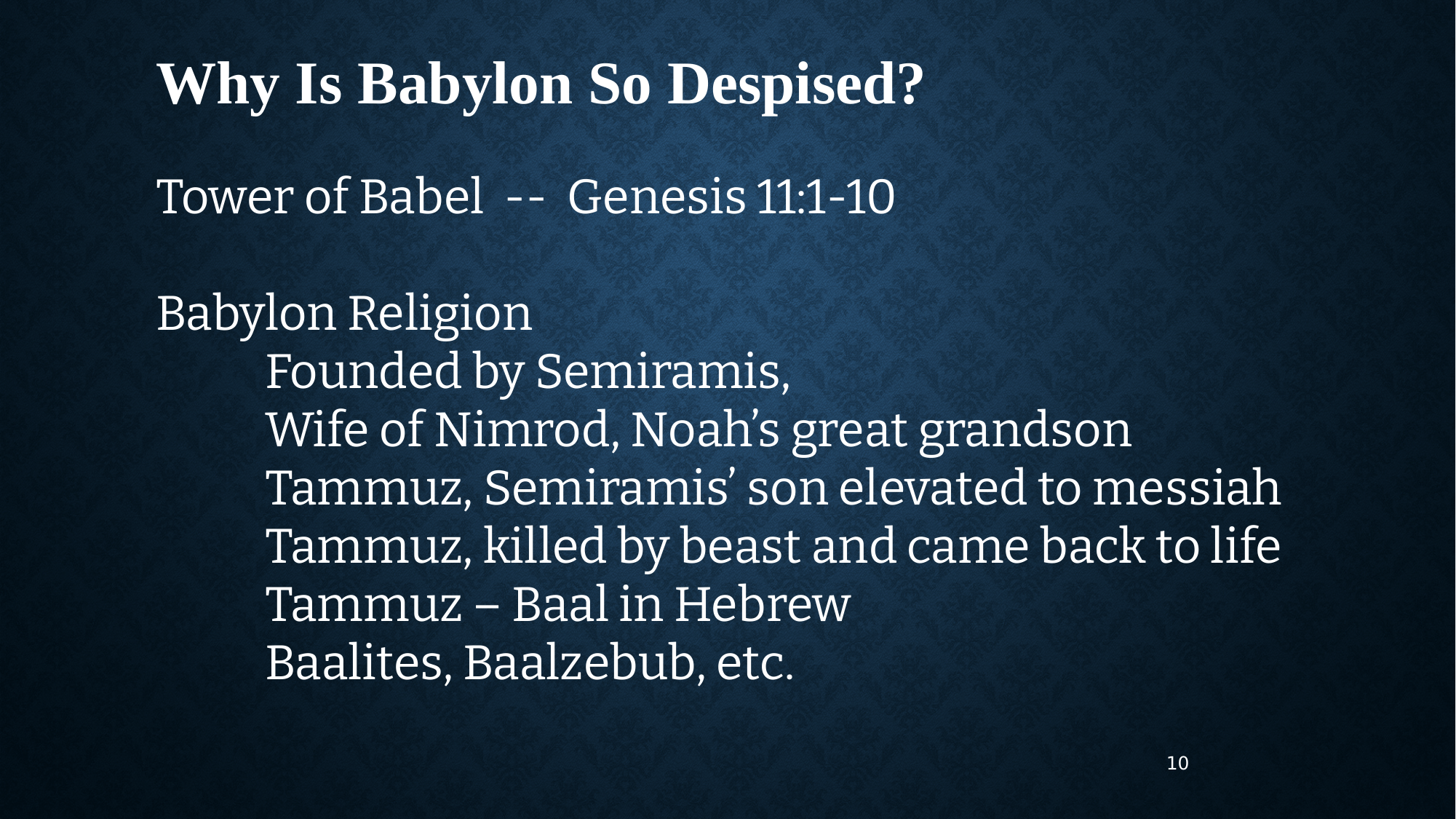

Why Is Babylon So Despised?
Tower of Babel  --  Genesis 11:1-10

Babylon Religion
Founded by Semiramis,
Wife of Nimrod, Noah’s great grandson
Tammuz, Semiramis’ son elevated to messiah
Tammuz, killed by beast and came back to life
Tammuz – Baal in Hebrew
Baalites, Baalzebub, etc.

10